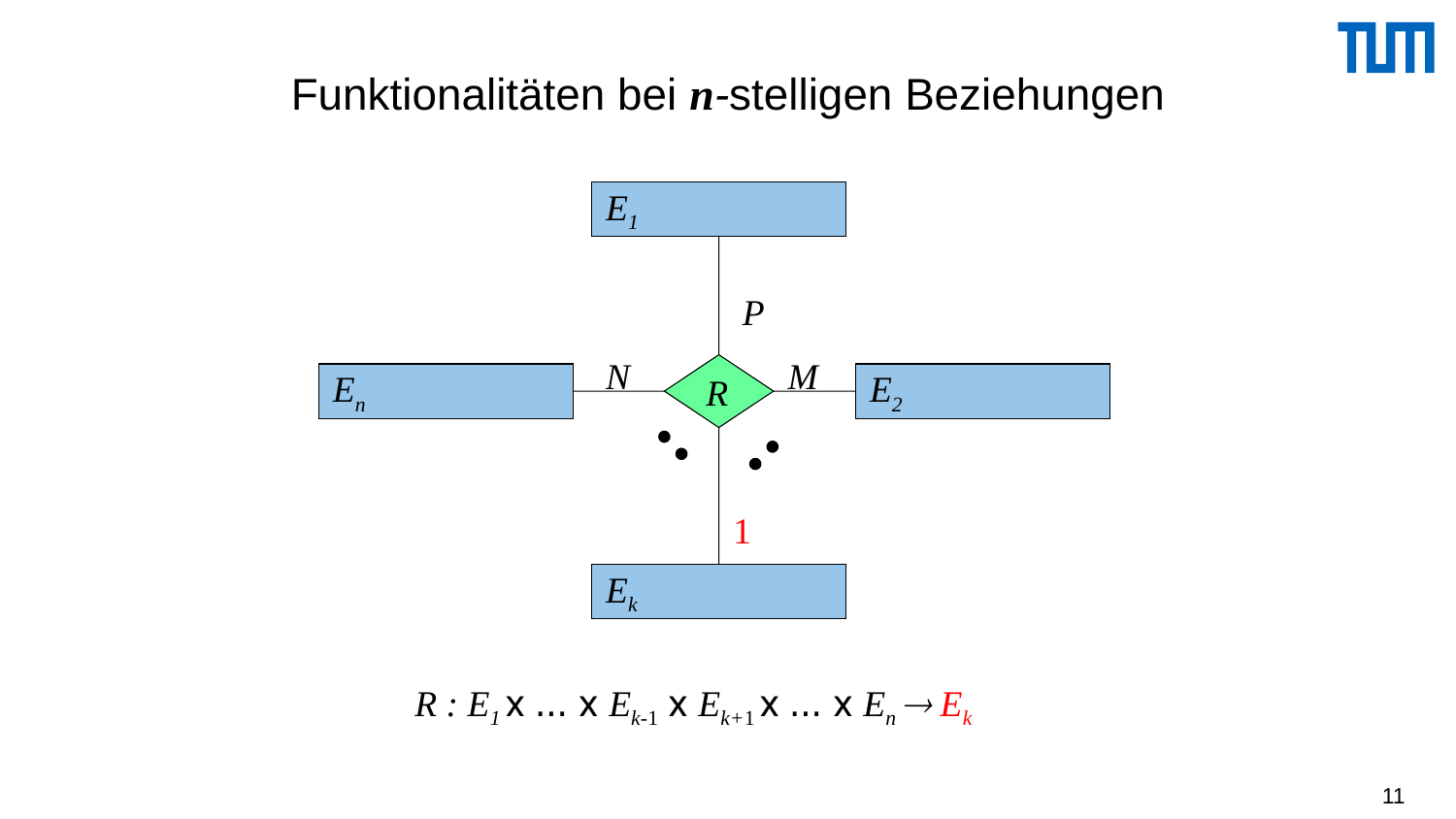

# Funktionalitäten bei n-stelligen Beziehungen
E1

P
N
M
R
En
E2

1
Ek
R : E1 x ... x Ek-1  x Ek+1 x ... x En → Ek
11